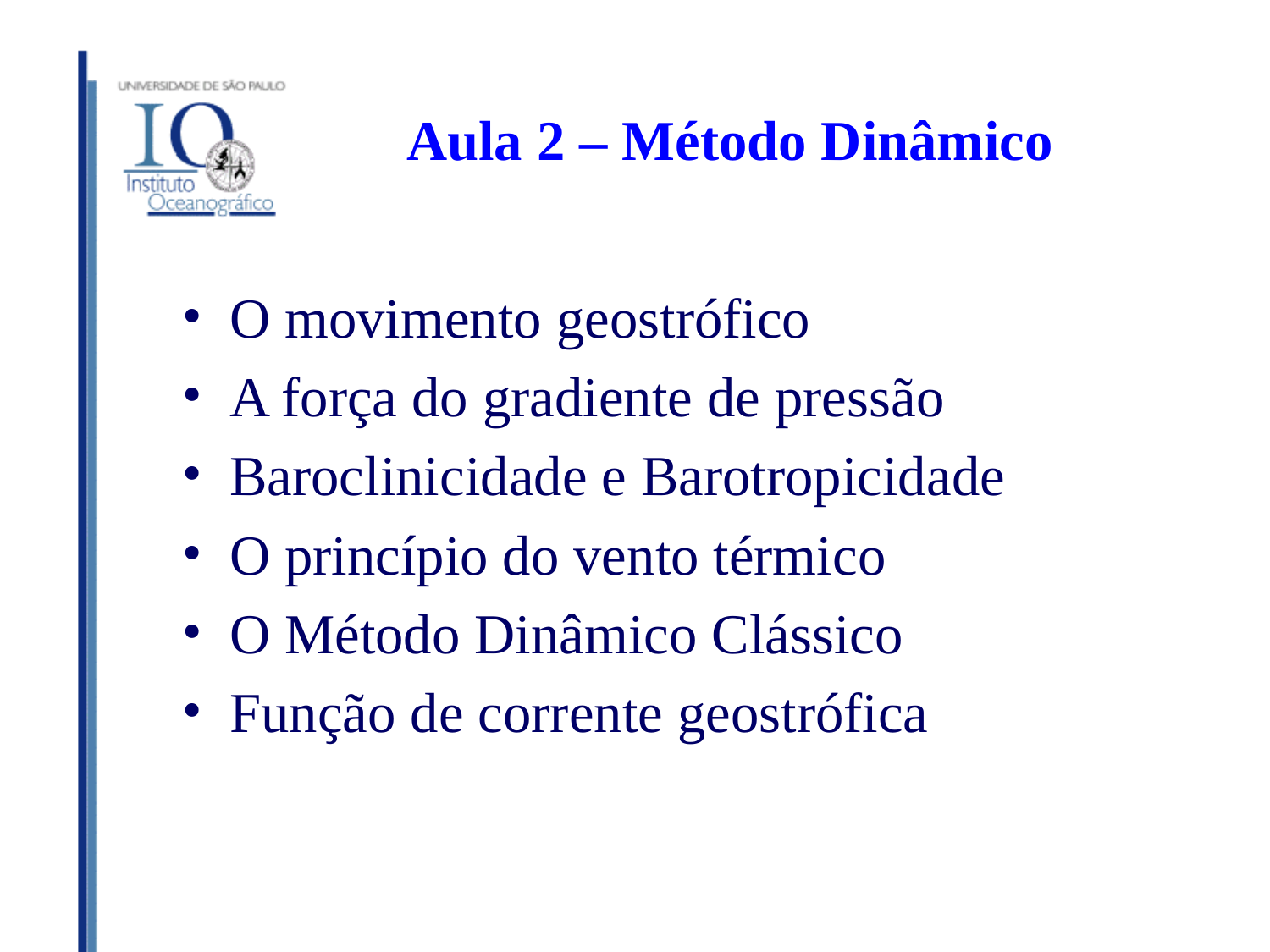

# Aula 2 – Método Dinâmico
O movimento geostrófico
A força do gradiente de pressão
Baroclinicidade e Barotropicidade
O princípio do vento térmico
O Método Dinâmico Clássico
Função de corrente geostrófica